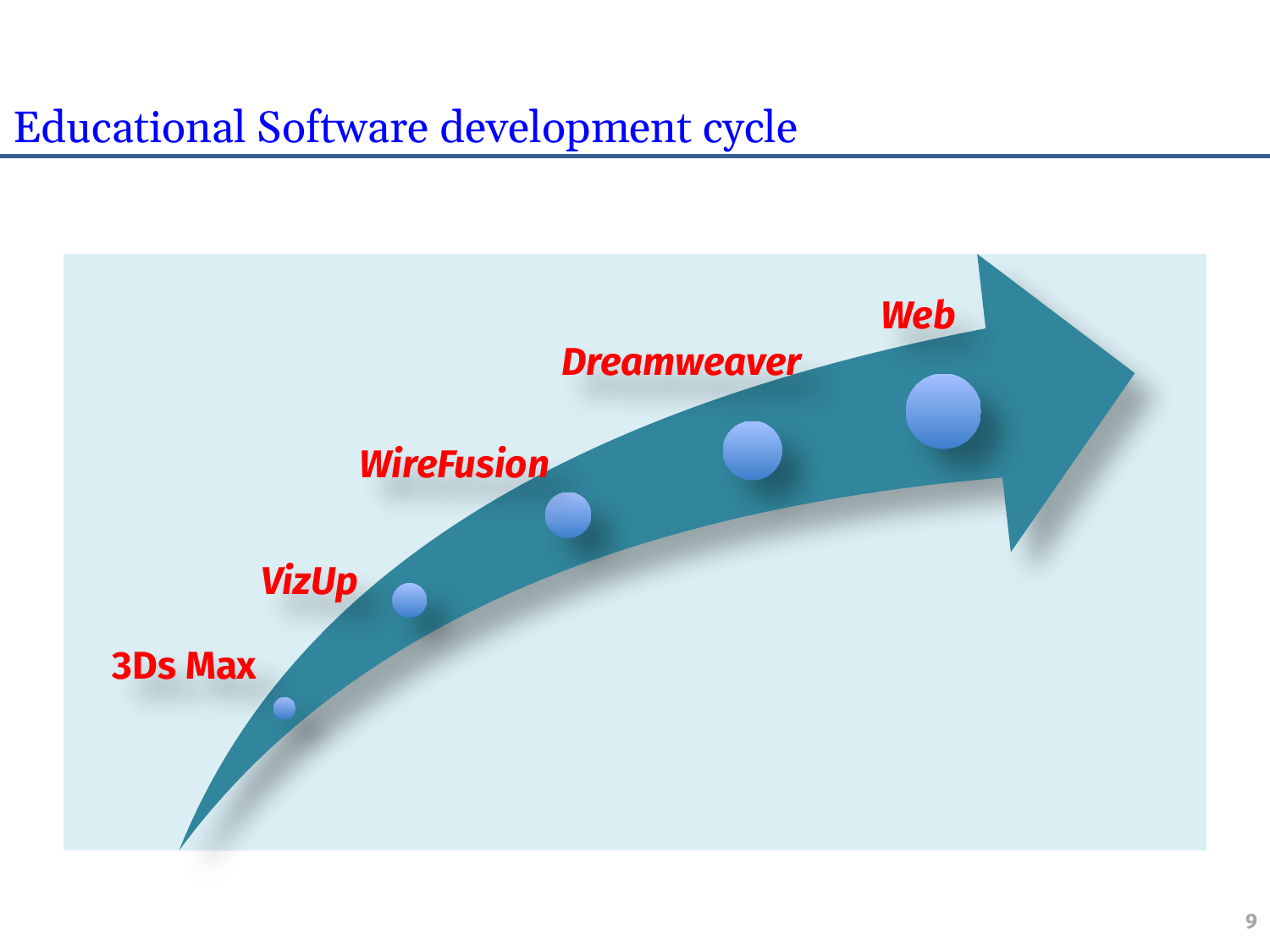

# Educational Software development cycle
3Ds Max
VizUp
WireFusion
Dreamweaver
Web
9